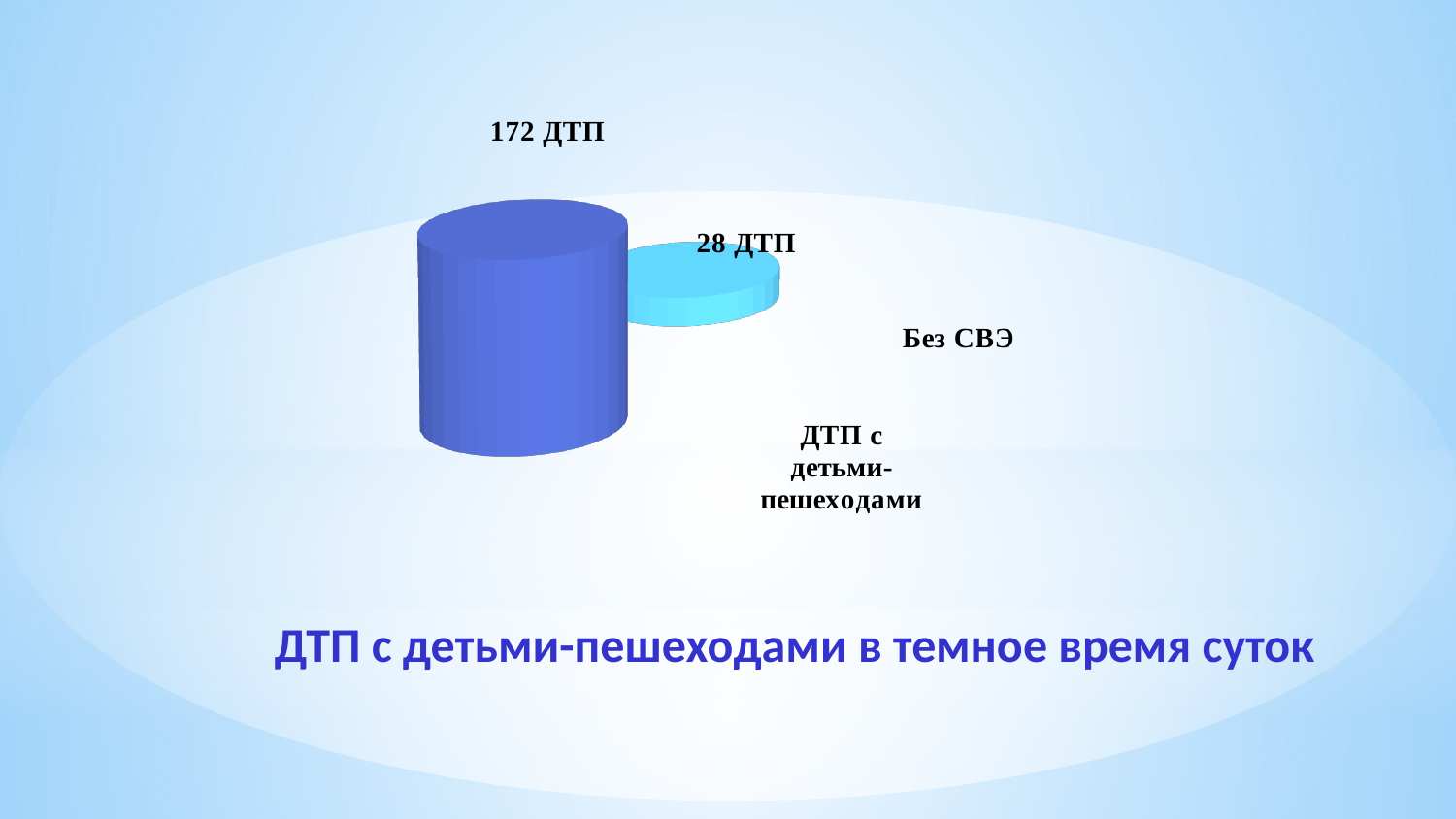

[unsupported chart]

ДТП с детьми-пешеходами в темное время суток